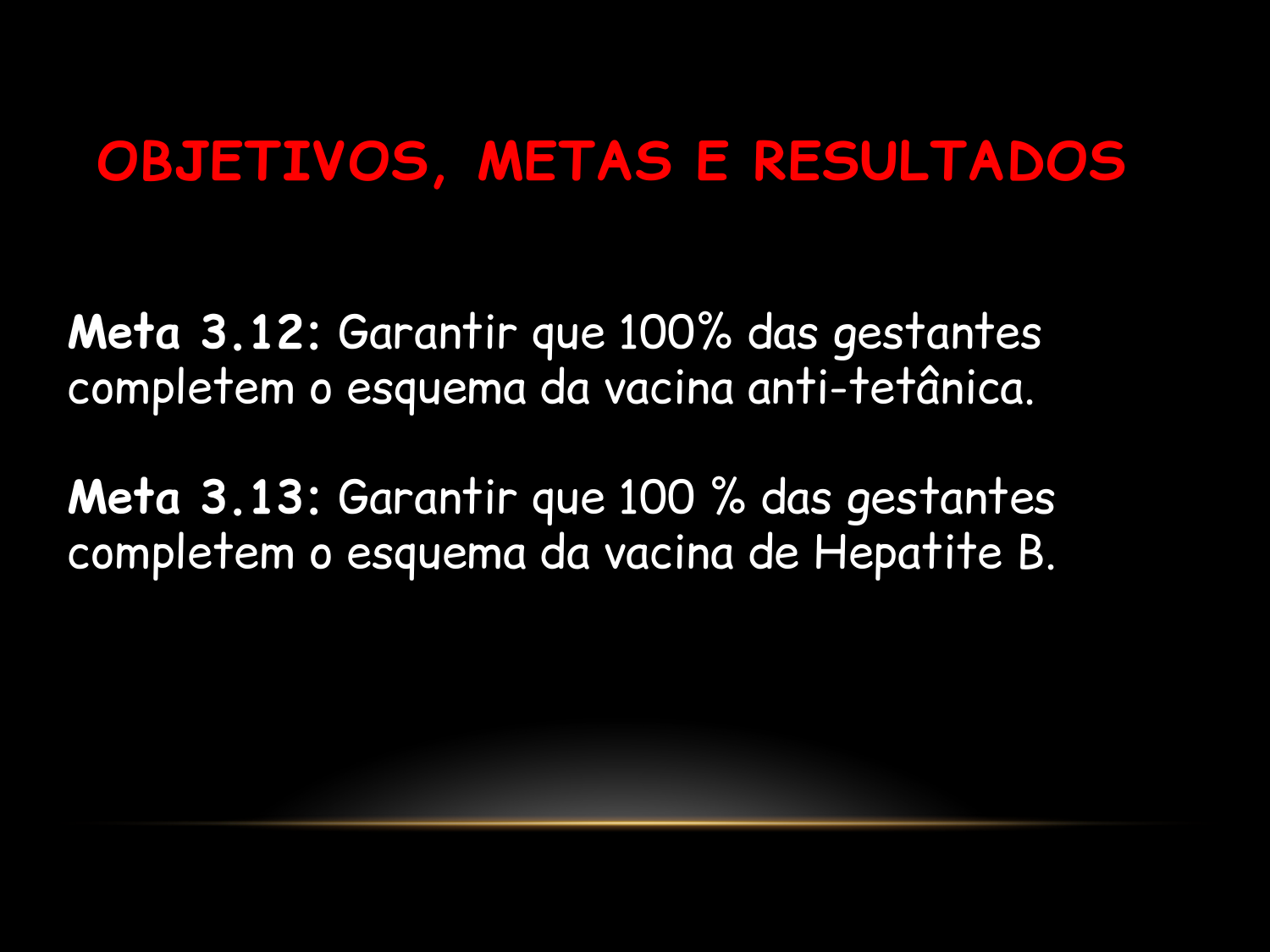

# Objetivos, metas e resultados
Meta 3.12: Garantir que 100% das gestantes completem o esquema da vacina anti-tetânica.

Meta 3.13: Garantir que 100 % das gestantes completem o esquema da vacina de Hepatite B.